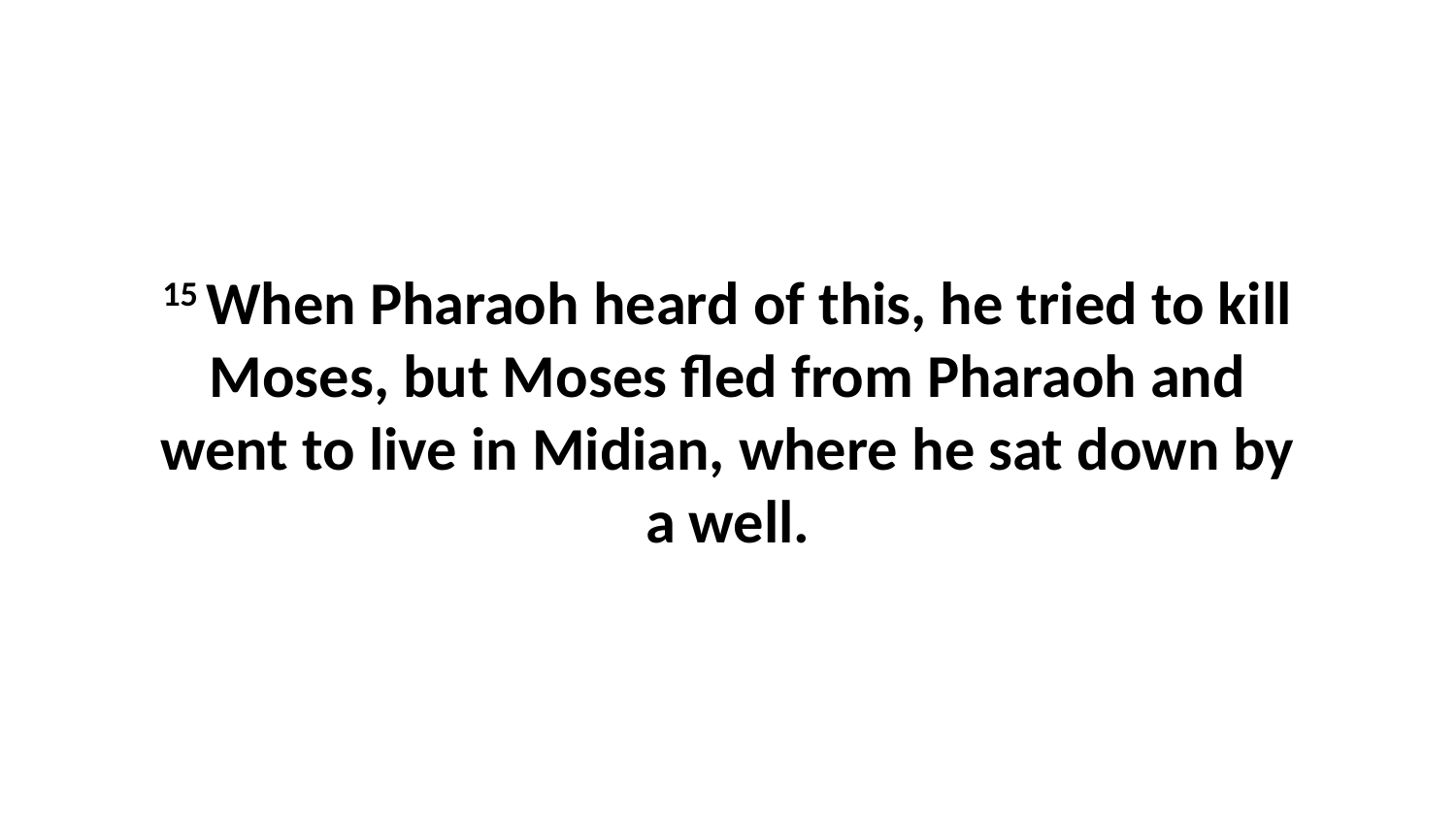

15 When Pharaoh heard of this, he tried to kill Moses, but Moses fled from Pharaoh and went to live in Midian, where he sat down by a well.